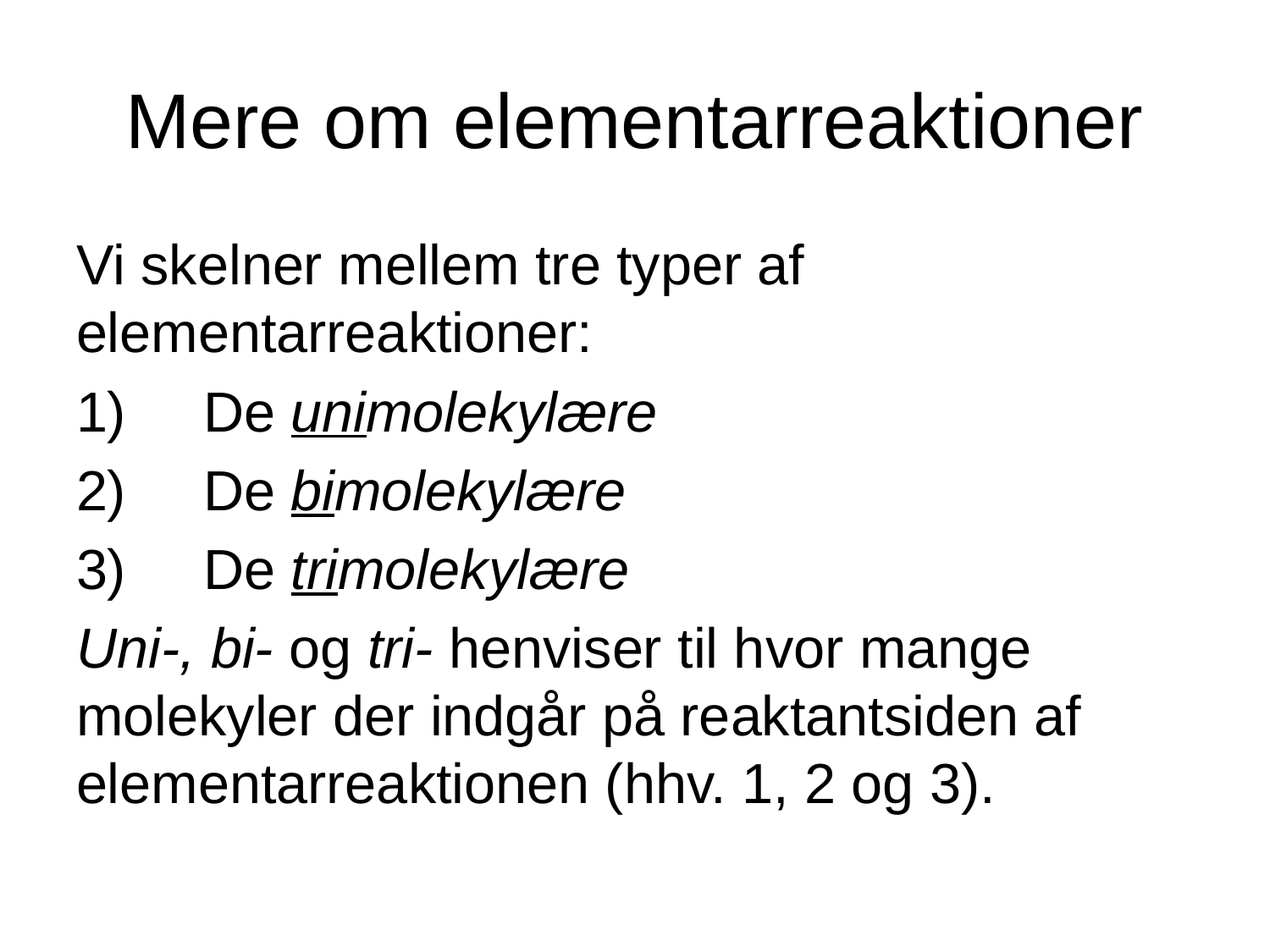

# Mere om elementarreaktioner
Vi skelner mellem tre typer af elementarreaktioner:
1)	De unimolekylære
2)	De bimolekylære
3)	De trimolekylære
Uni-, bi- og tri- henviser til hvor mange molekyler der indgår på reaktantsiden af elementarreaktionen (hhv. 1, 2 og 3).